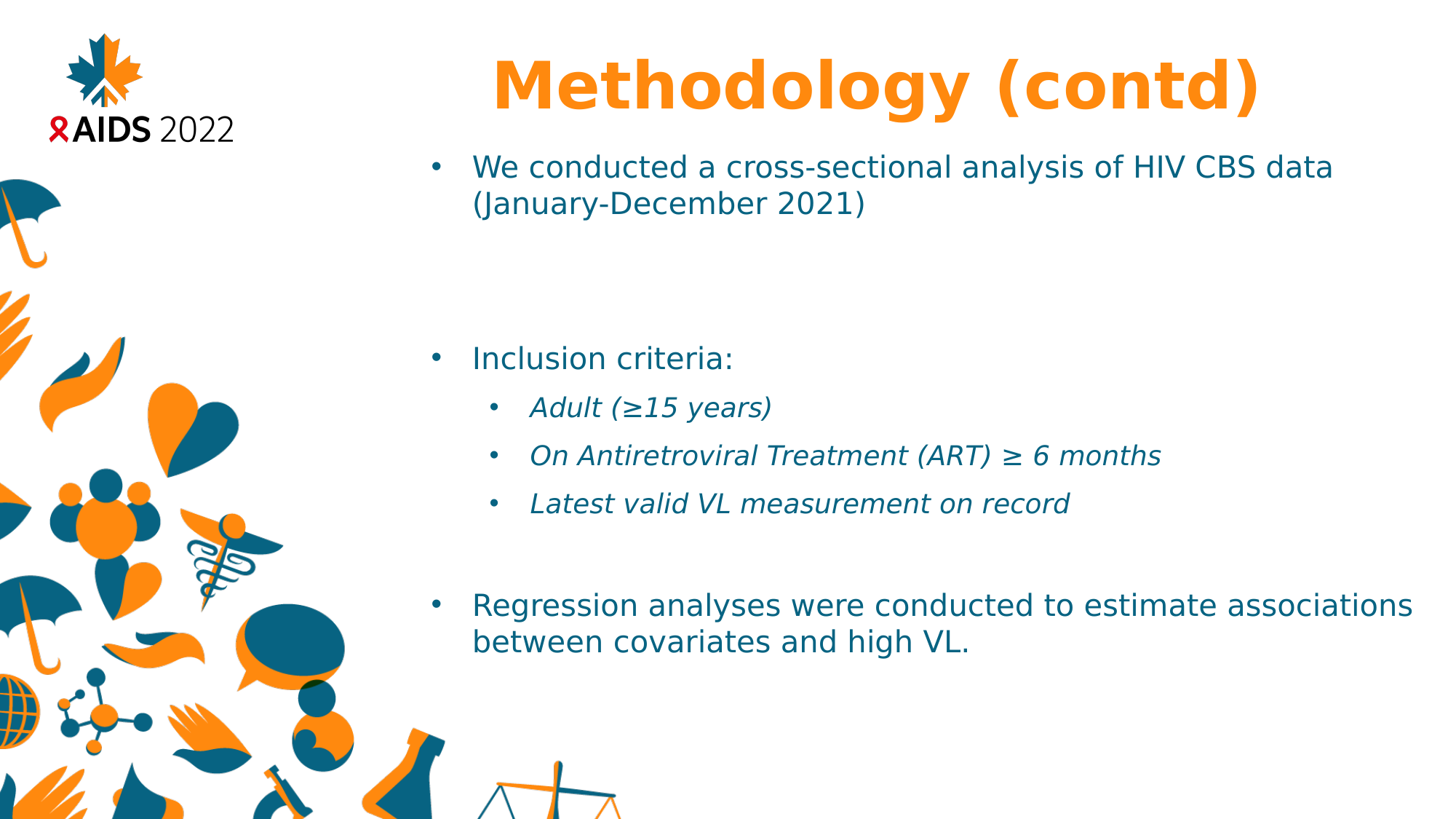

# Methodology (contd)
We conducted a cross-sectional analysis of HIV CBS data (January-December 2021)

Inclusion criteria:
Adult (≥15 years)
On Antiretroviral Treatment (ART) ≥ 6 months
Latest valid VL measurement on record

Regression analyses were conducted to estimate associations between covariates and high VL.